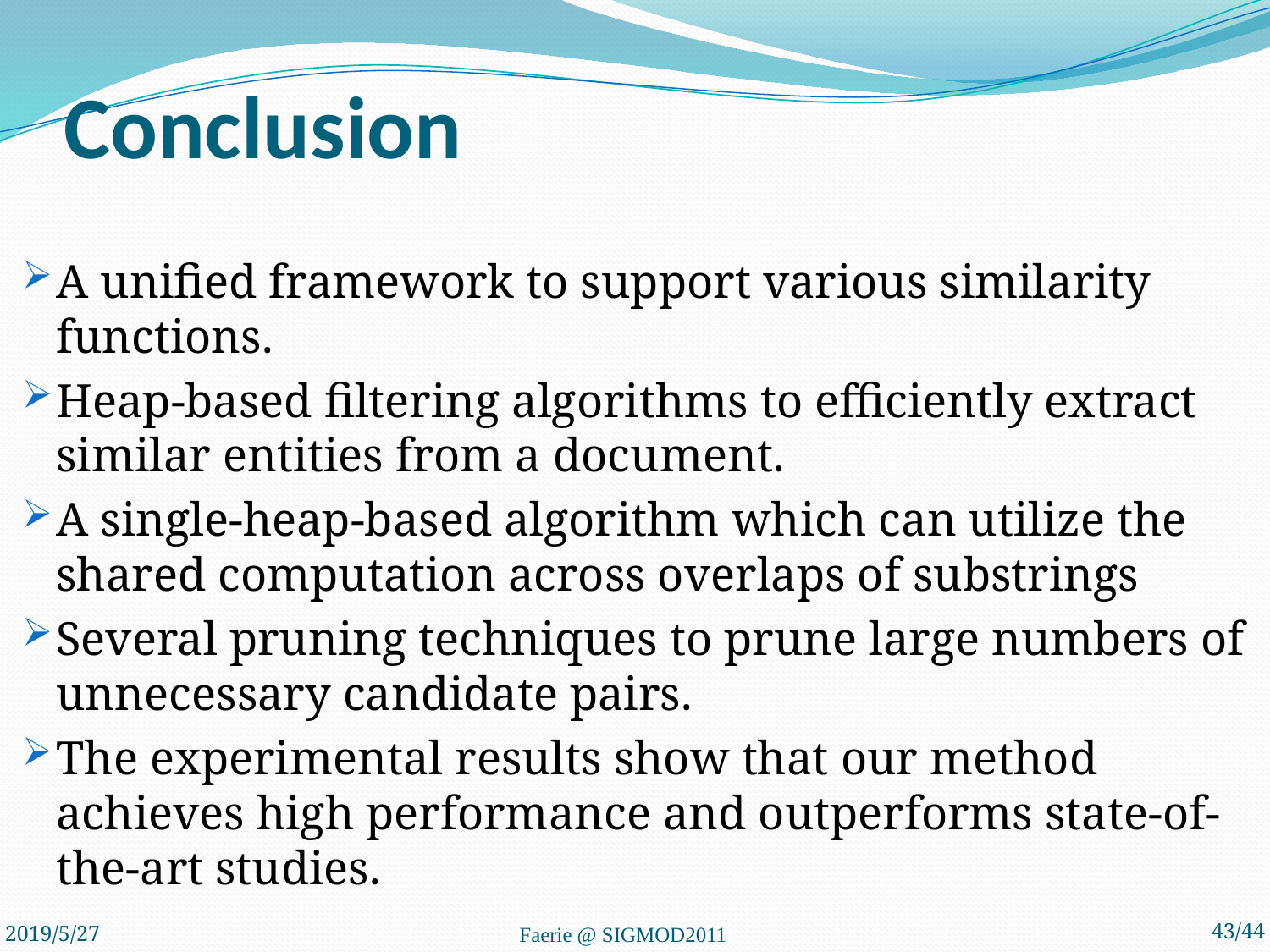

# Conclusion
A unified framework to support various similarity functions.
Heap-based filtering algorithms to efficiently extract similar entities from a document.
A single-heap-based algorithm which can utilize the shared computation across overlaps of substrings
Several pruning techniques to prune large numbers of unnecessary candidate pairs.
The experimental results show that our method achieves high performance and outperforms state-of-the-art studies.
2019/5/27
Faerie @ SIGMOD2011
43/44